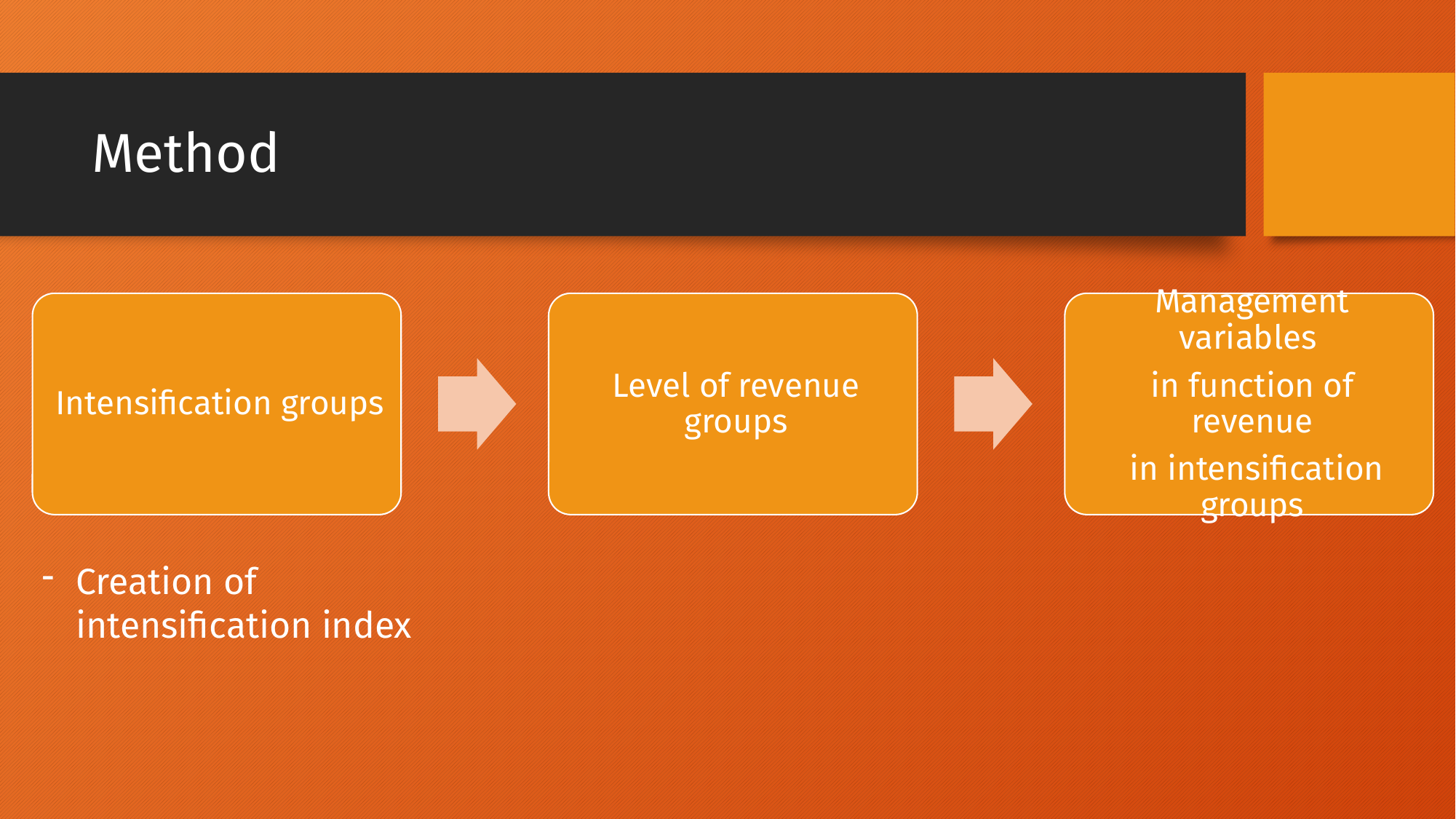

# Method
Intensification groups

Level of revenue groups

Management variables
in function of revenue
 in intensification groups
Creation of intensification index